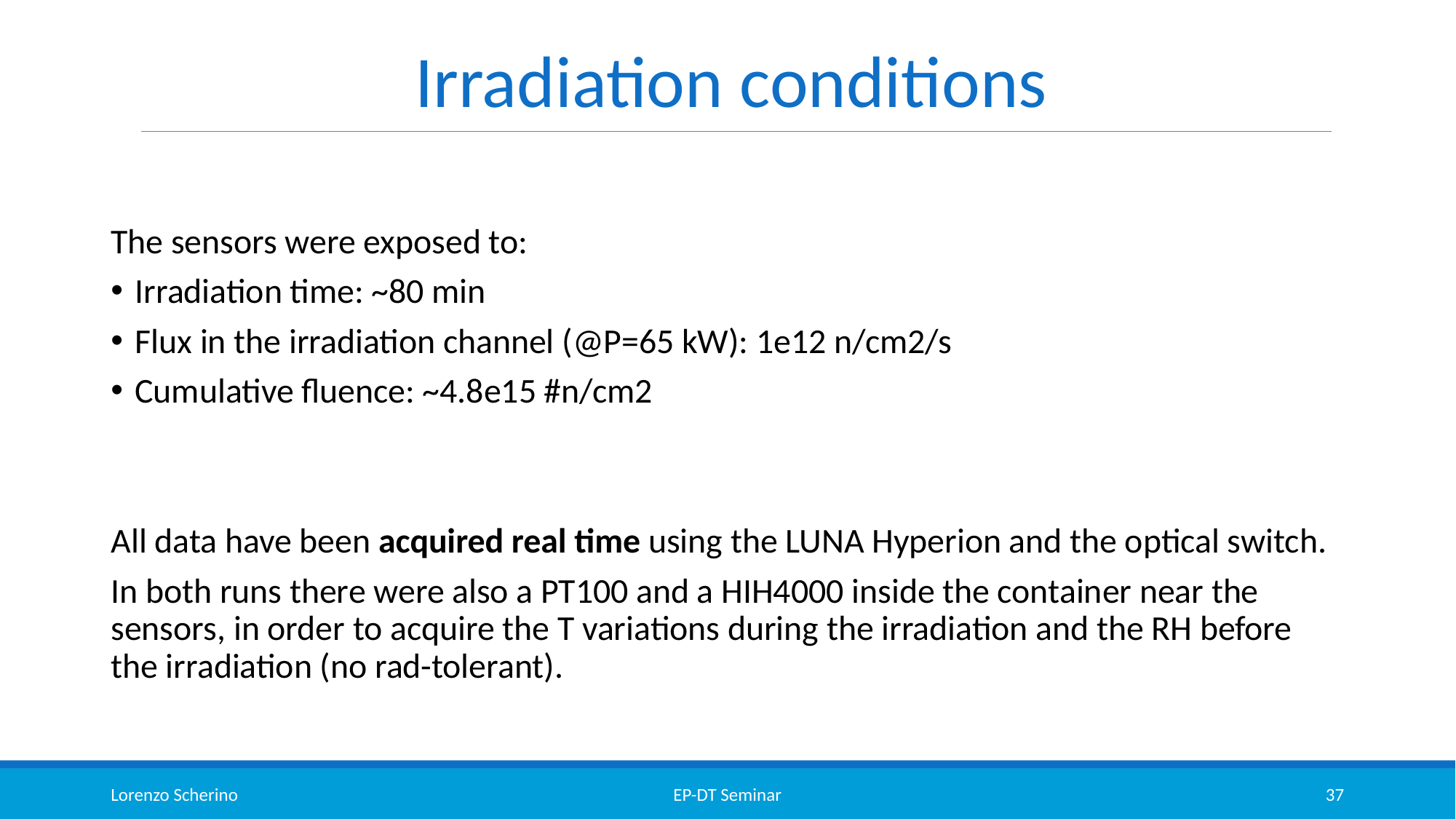

# Irradiation conditions
The sensors were exposed to:
Irradiation time: ~80 min
Flux in the irradiation channel (@P=65 kW): 1e12 n/cm2/s
Cumulative fluence: ~4.8e15 #n/cm2

All data have been acquired real time using the LUNA Hyperion and the optical switch.
In both runs there were also a PT100 and a HIH4000 inside the container near the sensors, in order to acquire the T variations during the irradiation and the RH before the irradiation (no rad-tolerant).
Lorenzo Scherino
EP-DT Seminar
37